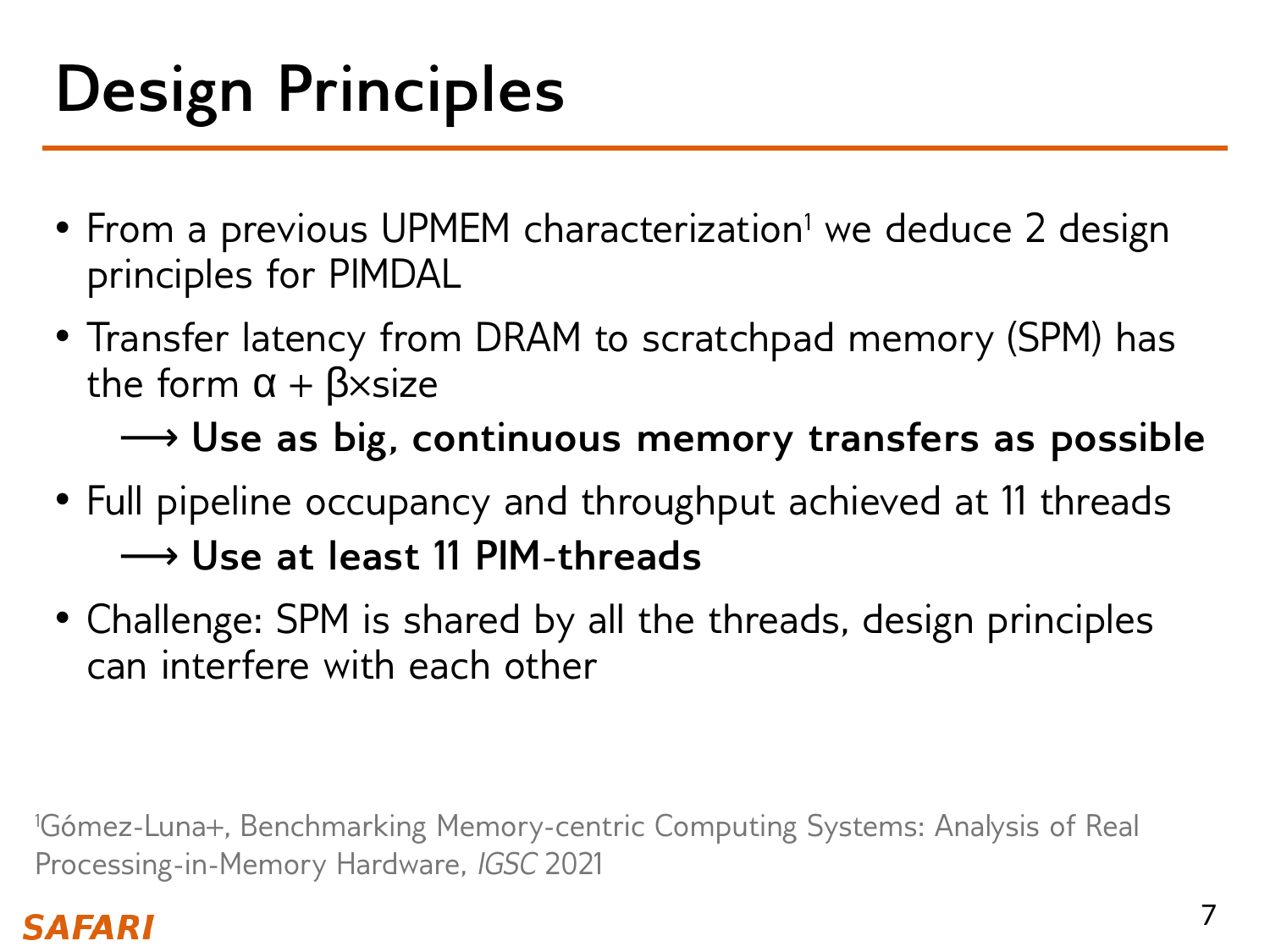

# Design Principles
From a previous UPMEM characterization1 we deduce 2 design principles for PIMDAL
Transfer latency from DRAM to scratchpad memory (SPM) has the form α + β×size
⟶ Use as big, continuous memory transfers as possible
Full pipeline occupancy and throughput achieved at 11 threads
⟶ Use at least 11 PIM-thread​s
Challenge: SPM is shared by all the threads, design principles can interfere with each other
1Gómez-Luna+, Benchmarking Memory-centric Computing Systems: Analysis of Real Processing-in-Memory Hardware, IGSC 2021​

7